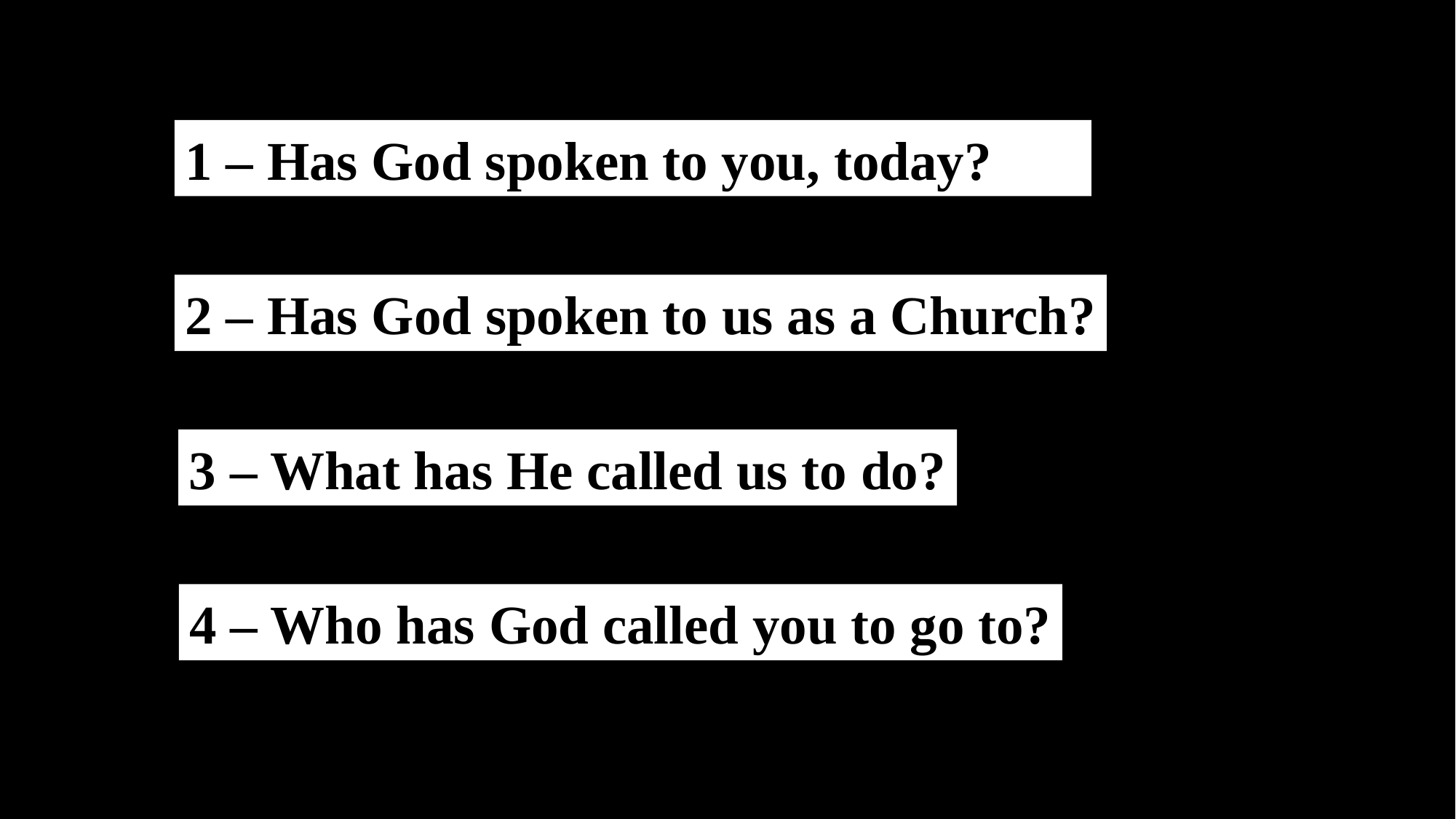

1 – Has God spoken to you, today?
2 – Has God spoken to us as a Church?
3 – What has He called us to do?
4 – Who has God called you to go to?